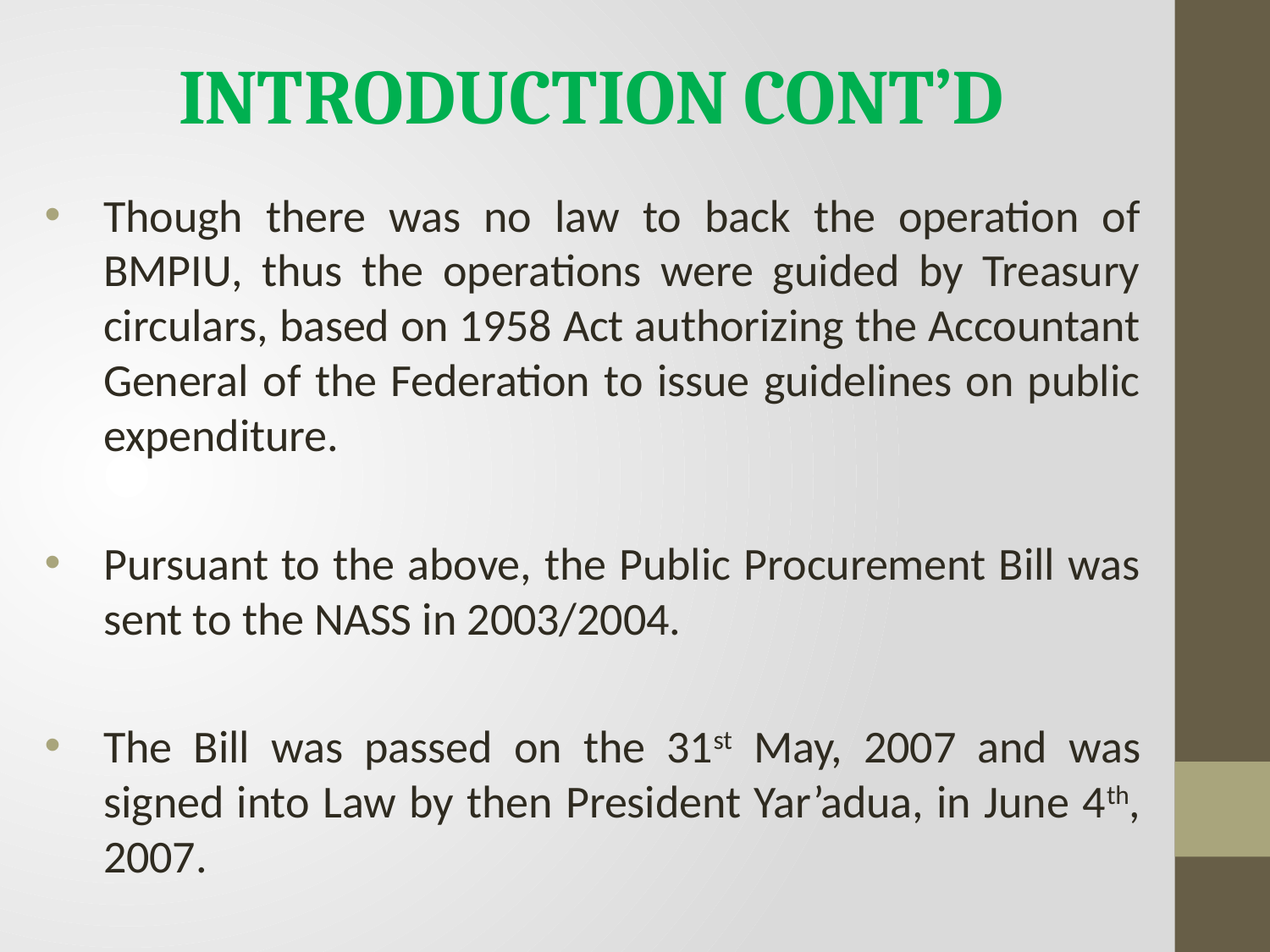

# INTRODUCTION CONT’D
Though there was no law to back the operation of BMPIU, thus the operations were guided by Treasury circulars, based on 1958 Act authorizing the Accountant General of the Federation to issue guidelines on public expenditure.

Pursuant to the above, the Public Procurement Bill was sent to the NASS in 2003/2004.

The Bill was passed on the 31st May, 2007 and was signed into Law by then President Yar’adua, in June 4th, 2007.